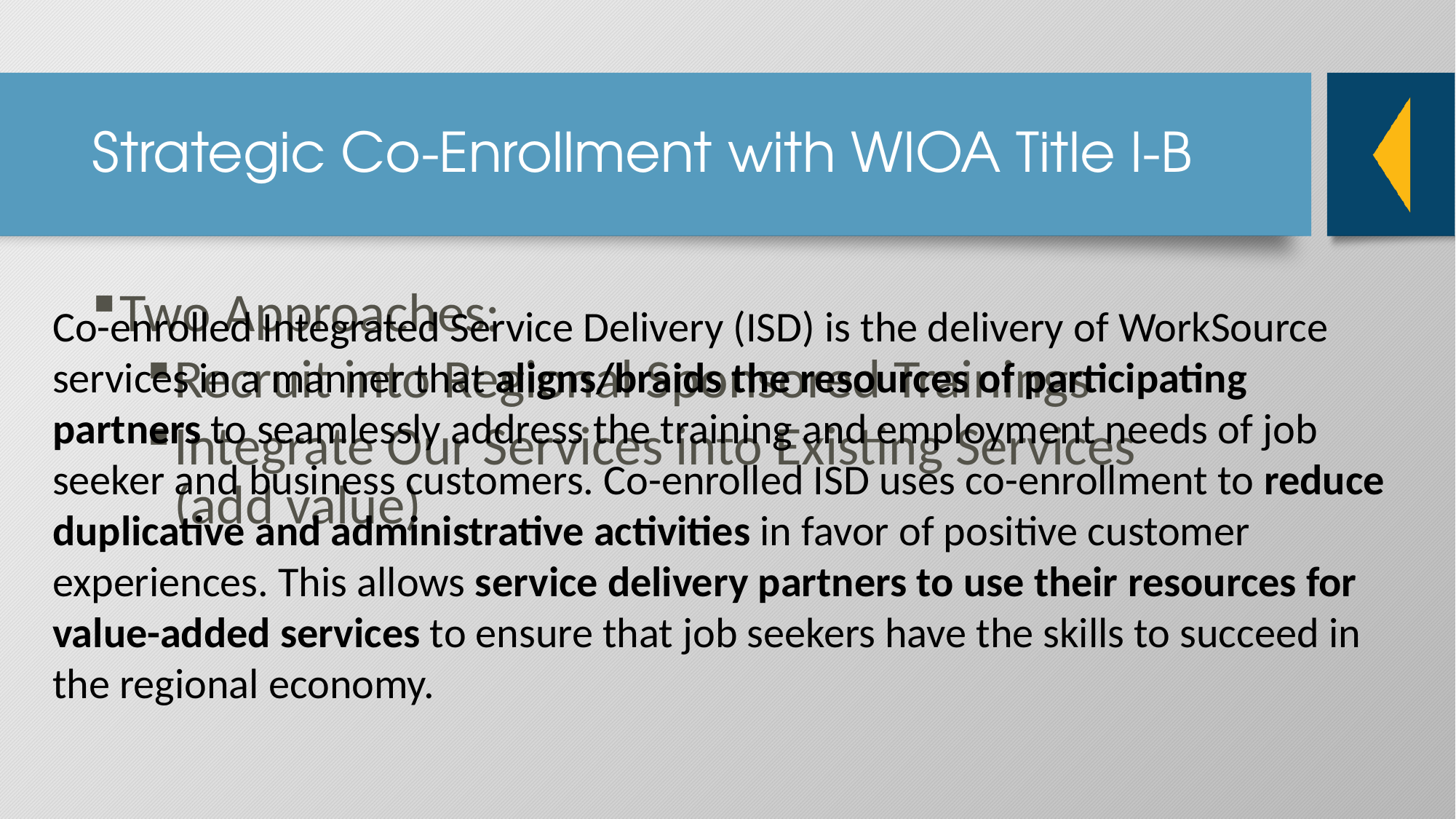

# Strategic Co-Enrollment with WIOA Title I-B
Two Approaches:
Recruit into Regional Sponsored Trainings
Integrate Our Services into Existing Services (add value)

Co-enrolled Integrated Service Delivery (ISD) is the delivery of WorkSource services in a manner that aligns/braids the resources of participating partners to seamlessly address the training and employment needs of job seeker and business customers. Co-enrolled ISD uses co-enrollment to reduce duplicative and administrative activities in favor of positive customer experiences. This allows service delivery partners to use their resources for value-added services to ensure that job seekers have the skills to succeed in the regional economy.